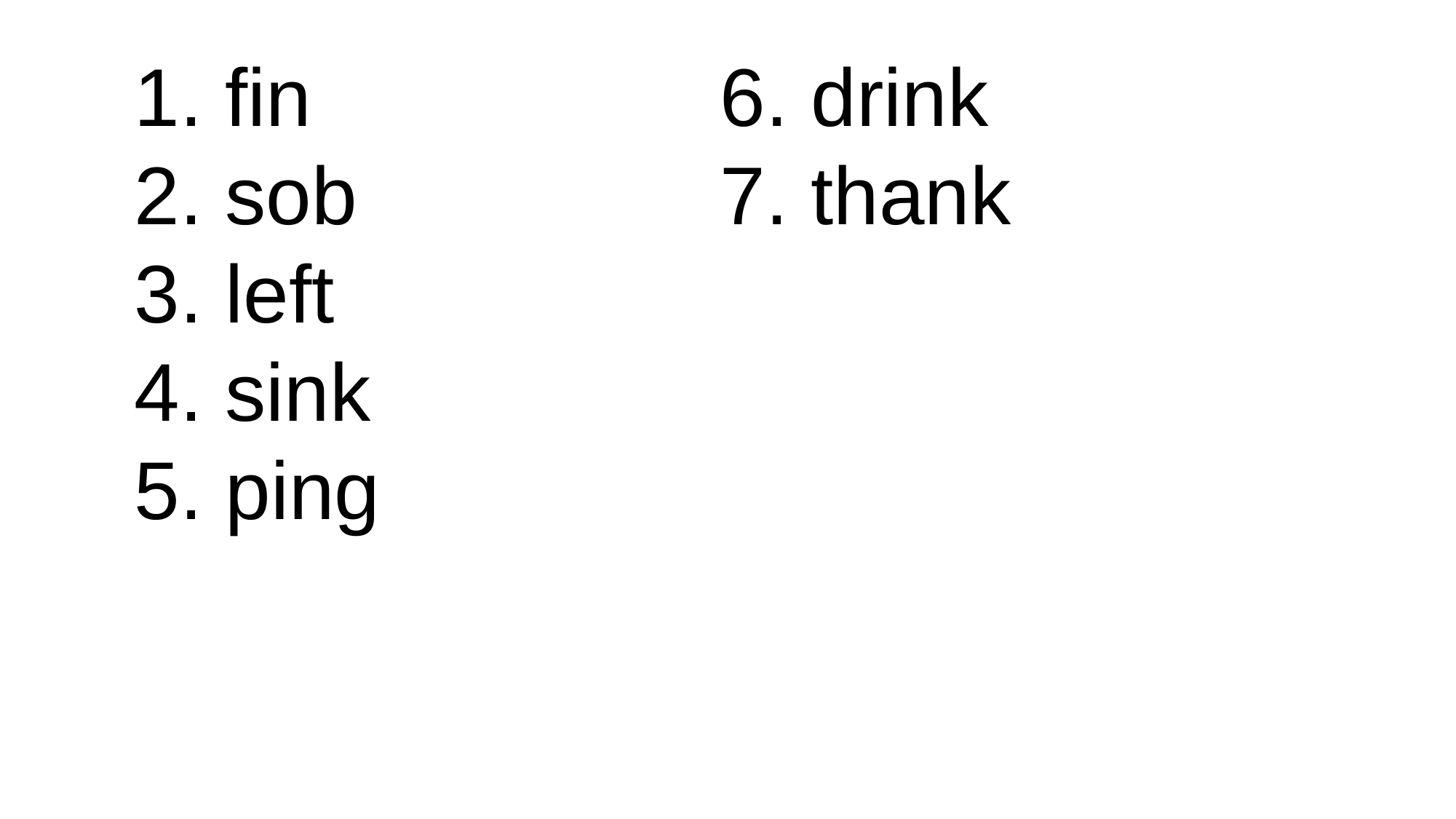

fin
 sob
 left
 sink
 ping

6. drink
7. thank